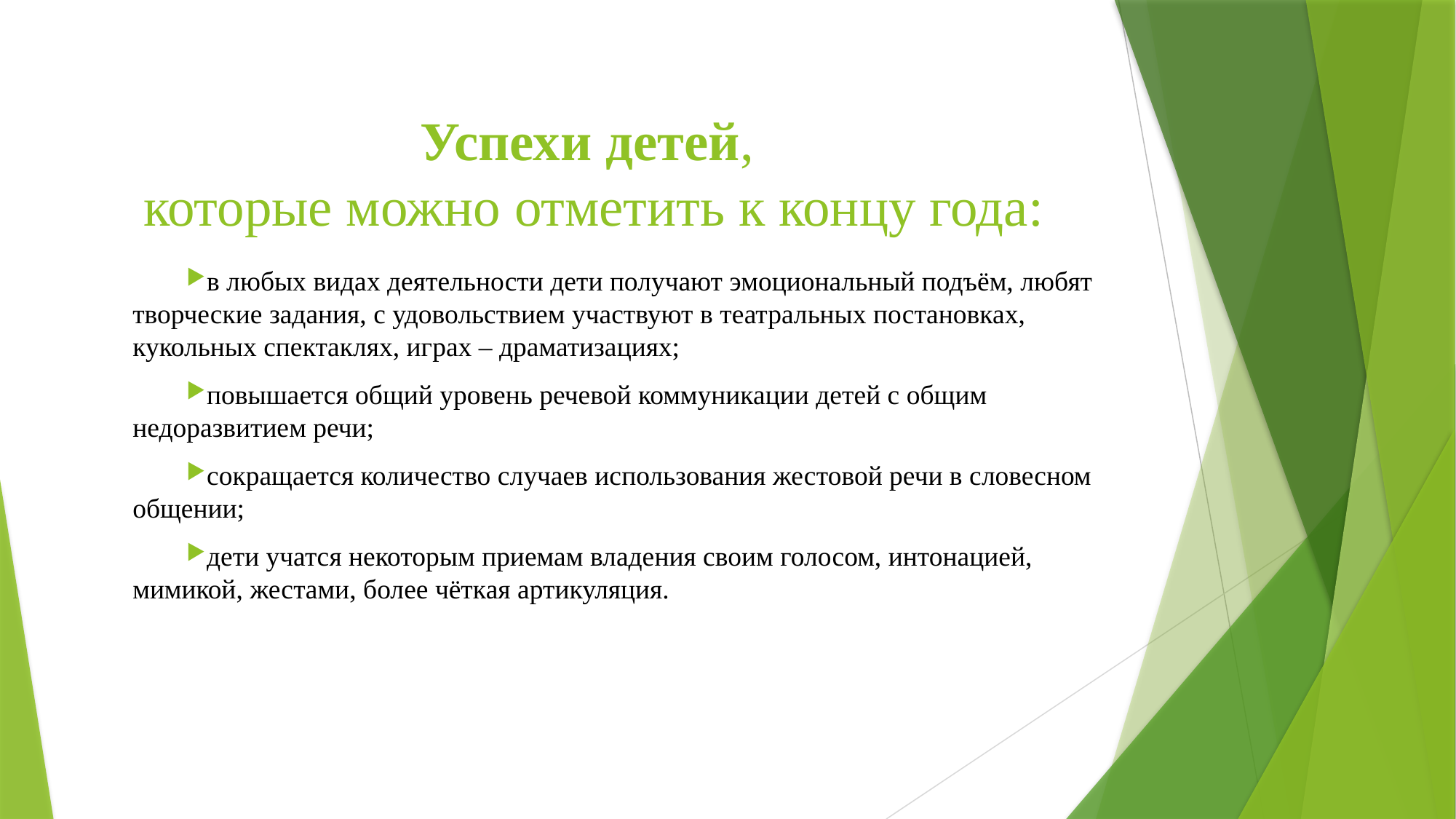

# Успехи детей, которые можно отметить к концу года:
в любых видах деятельности дети получают эмоциональный подъём, любят творческие задания, с удовольствием участвуют в театральных постановках, кукольных спектаклях, играх – драматизациях;
повышается общий уровень речевой коммуникации детей с общим недоразвитием речи;
сокращается количество случаев использования жестовой речи в словесном общении;
дети учатся некоторым приемам владения своим голосом, интонацией, мимикой, жестами, более чёткая артикуляция.